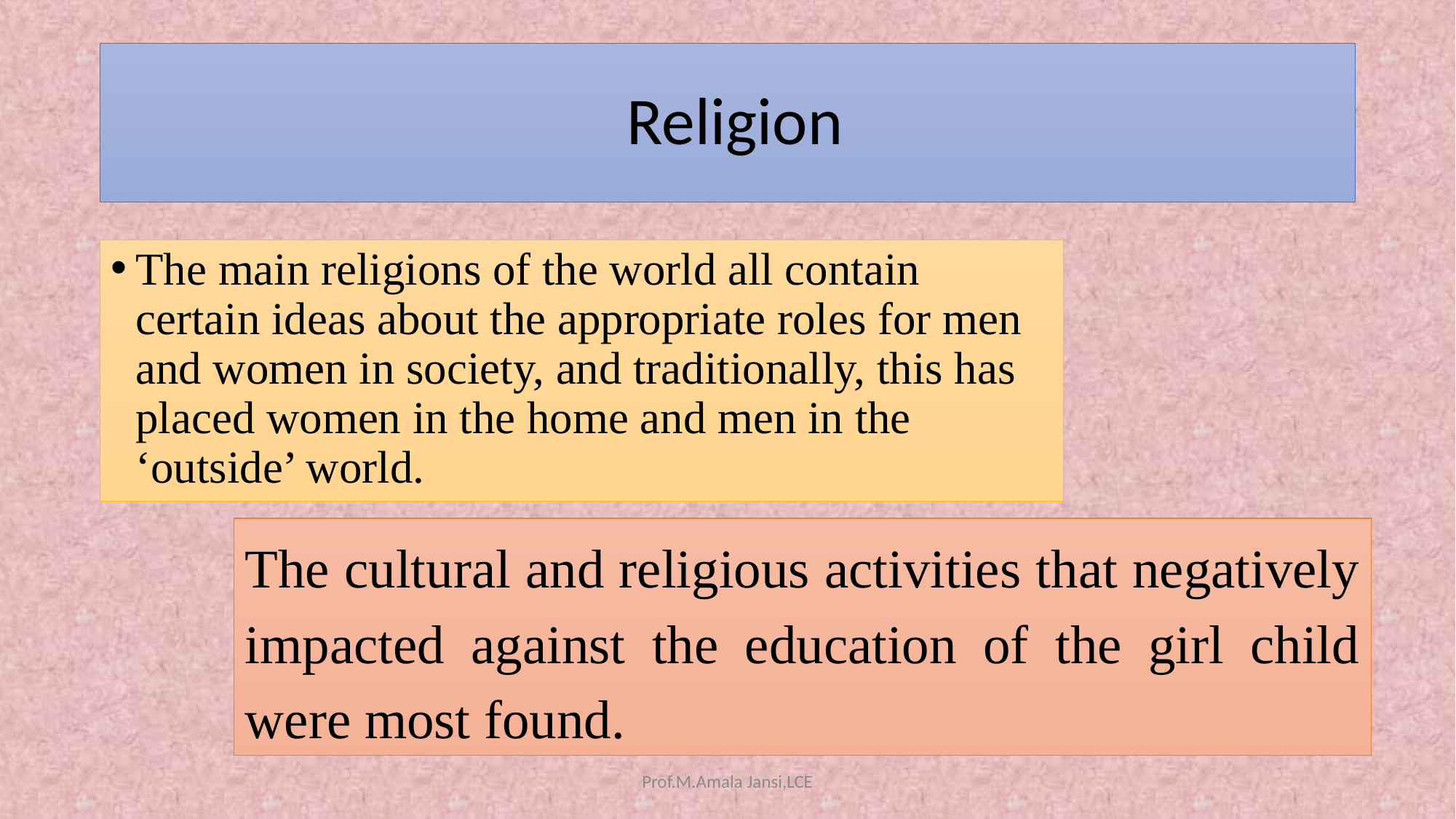

# Religion
The main religions of the world all contain certain ideas about the appropriate roles for men and women in society, and traditionally, this has placed women in the home and men in the ‘outside’ world.
The cultural and religious activities that negatively impacted against the education of the girl child were most found.
Prof.M.Amala Jansi,LCE